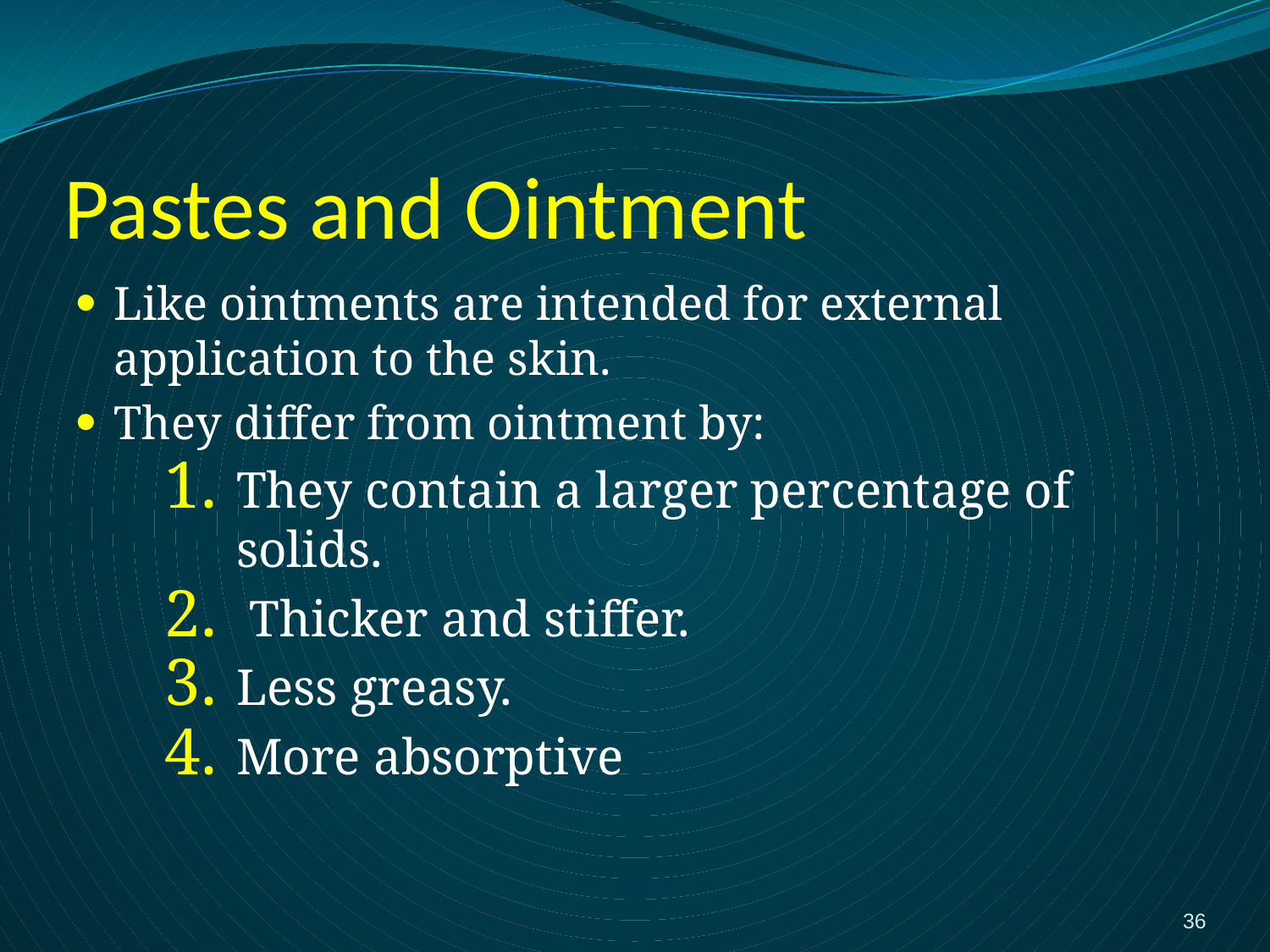

# Pastes and Ointment
Like ointments are intended for external application to the skin.
They differ from ointment by:
They contain a larger percentage of solids.
 Thicker and stiffer.
Less greasy.
More absorptive
36